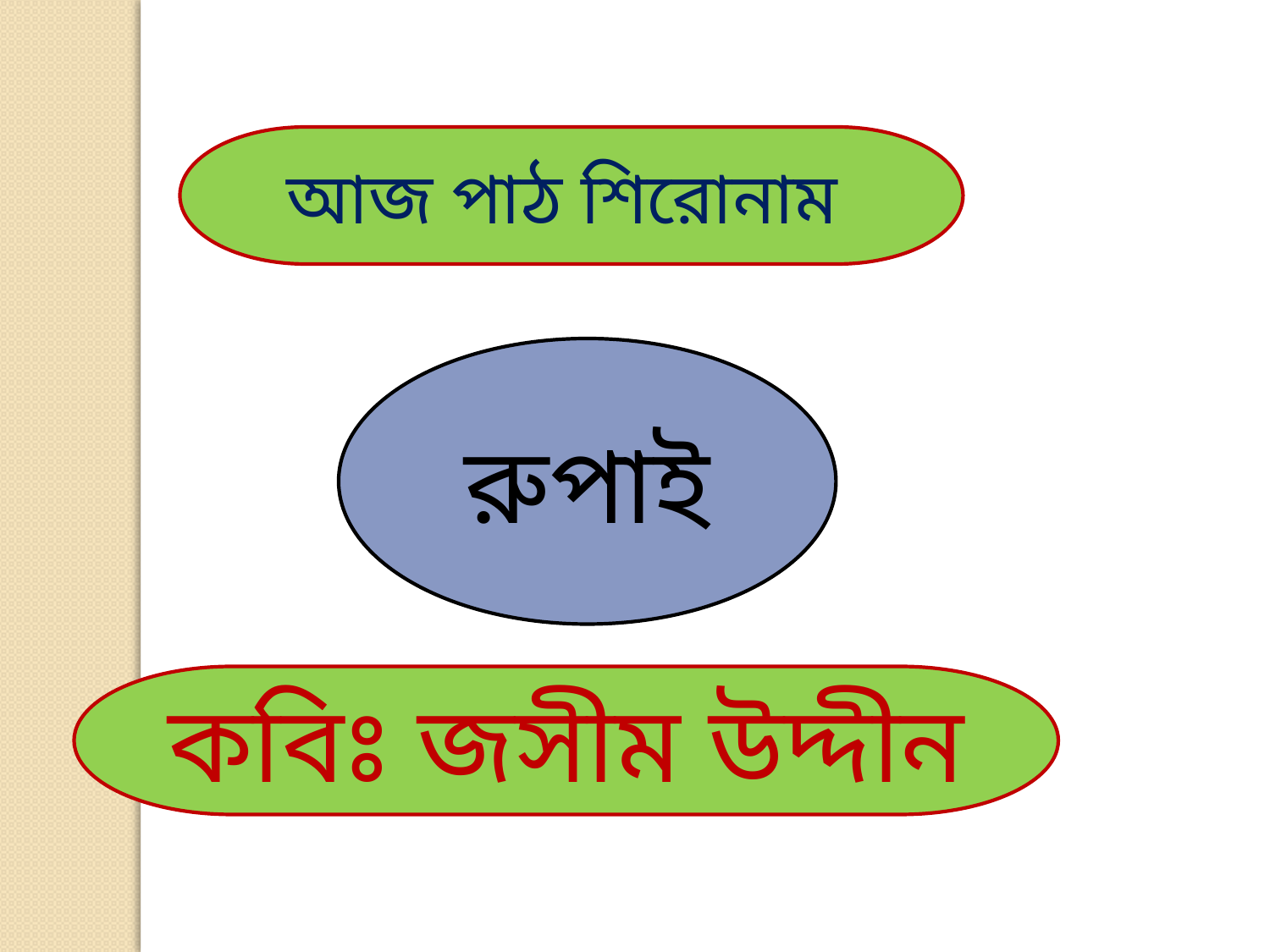

আজ পাঠ শিরোনাম
রুপাই
কবিঃ জসীম উদ্দীন